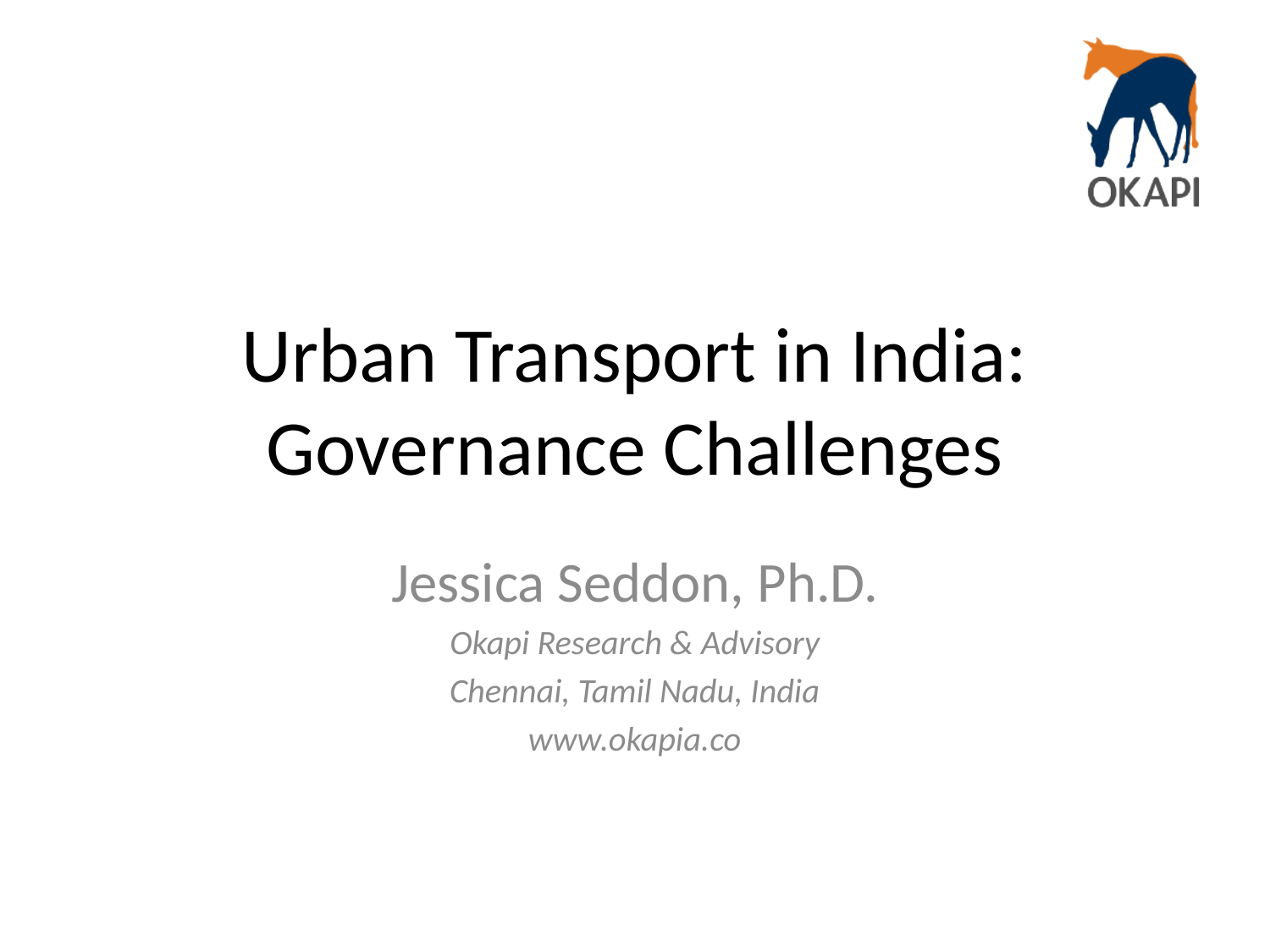

# Urban Transport in India: Governance Challenges
Jessica Seddon, Ph.D.
Okapi Research & Advisory
Chennai, Tamil Nadu, India
www.okapia.co